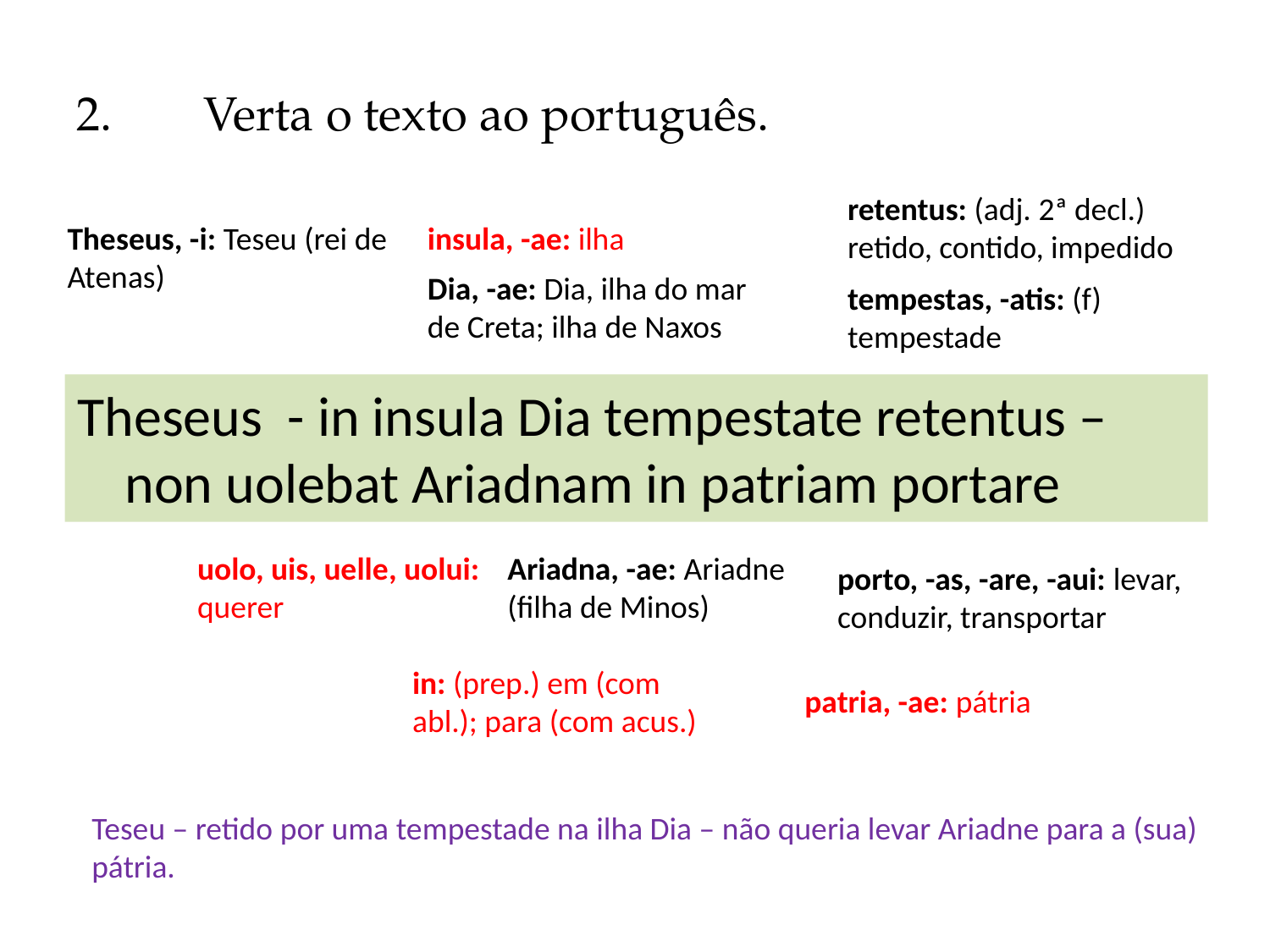

# 2. 	Verta o texto ao português.
retentus: (adj. 2ª decl.) retido, contido, impedido
Theseus, -i: Teseu (rei de Atenas)
insula, -ae: ilha
Dia, -ae: Dia, ilha do mar de Creta; ilha de Naxos
tempestas, -atis: (f) tempestade
Theseus  - in insula Dia tempestate retentus – non uolebat Ariadnam in patriam portare
uolo, uis, uelle, uolui: querer
Ariadna, -ae: Ariadne (filha de Minos)
porto, -as, -are, -aui: levar, conduzir, transportar
in: (prep.) em (com abl.); para (com acus.)
patria, -ae: pátria
Teseu – retido por uma tempestade na ilha Dia – não queria levar Ariadne para a (sua) pátria.